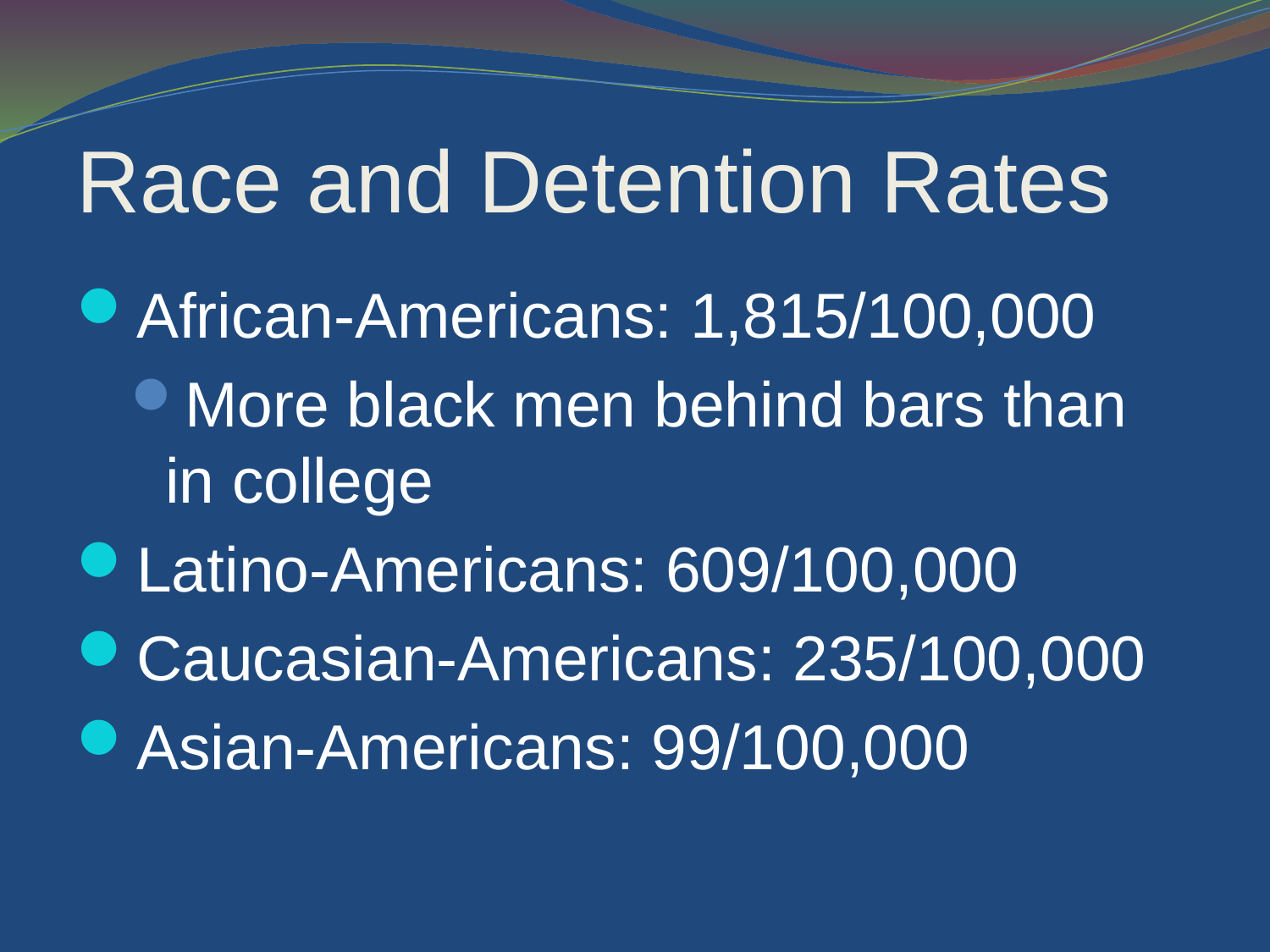

Race and Detention Rates
African-Americans: 1,815/100,000
More black men behind bars than in college
Latino-Americans: 609/100,000
Caucasian-Americans: 235/100,000
Asian-Americans: 99/100,000